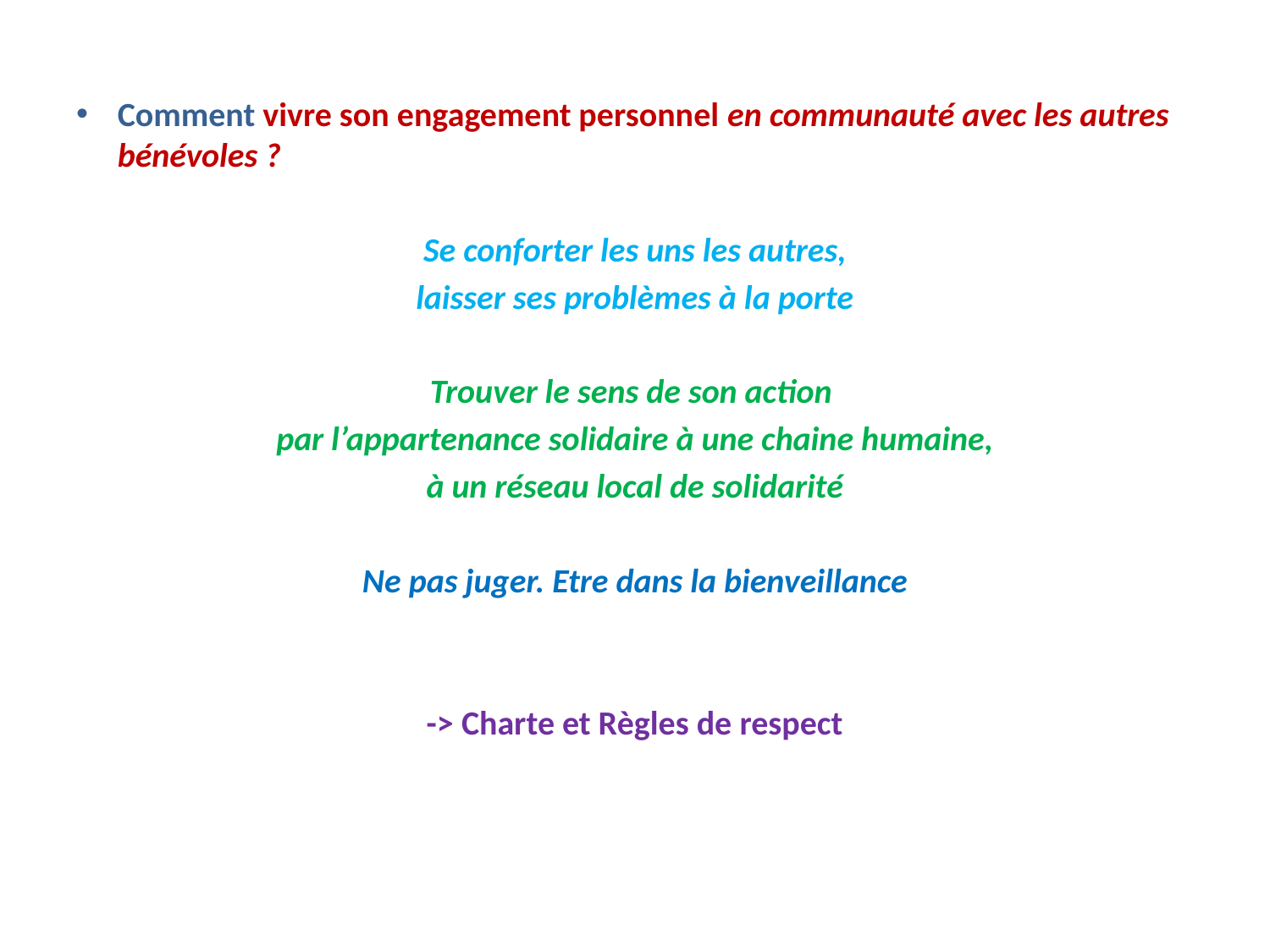

Comment vivre son engagement personnel en communauté avec les autres bénévoles ?

Se conforter les uns les autres,
laisser ses problèmes à la porte

Trouver le sens de son action
par l’appartenance solidaire à une chaine humaine,
à un réseau local de solidarité

Ne pas juger. Etre dans la bienveillance

-> Charte et Règles de respect